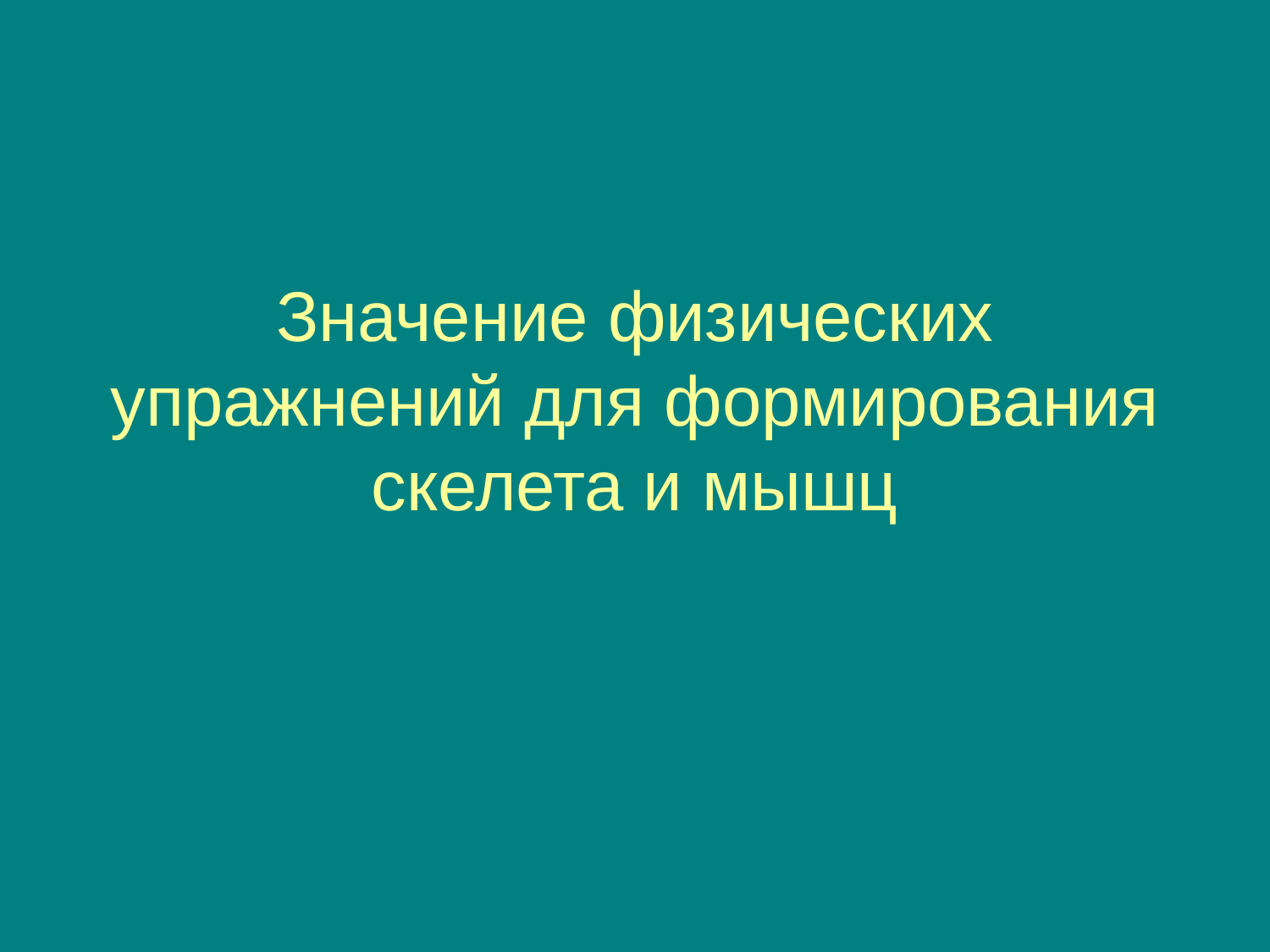

# Значение физических упражнений для формирования скелета и мышц